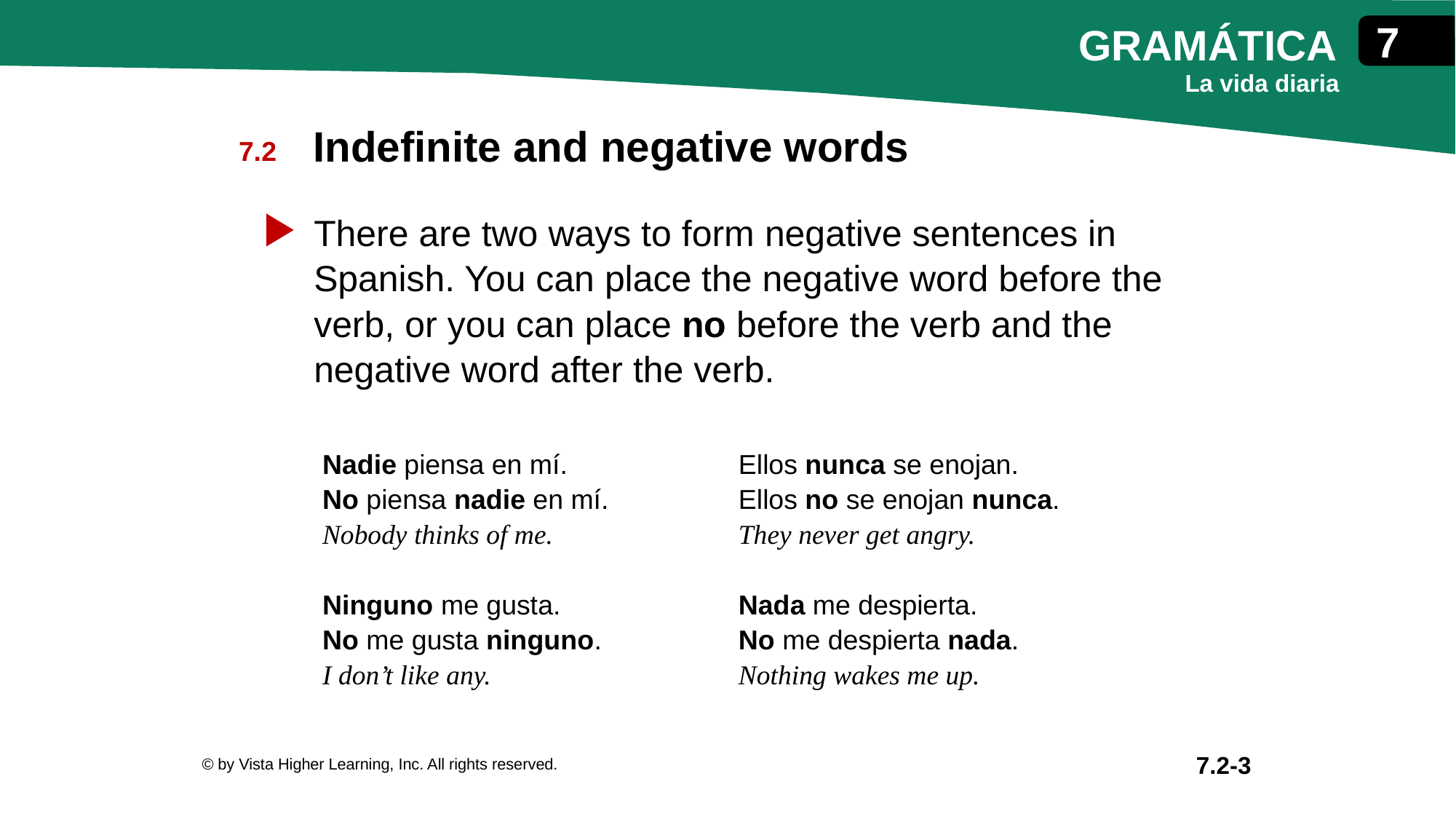

Indefinite and negative words
There are two ways to form negative sentences in Spanish. You can place the negative word before the verb, or you can place no before the verb and the negative word after the verb.
| Nadie piensa en mí. No piensa nadie en mí. Nobody thinks of me. Ninguno me gusta. No me gusta ninguno. I don’t like any. | Ellos nunca se enojan. Ellos no se enojan nunca. They never get angry. Nada me despierta. No me despierta nada. Nothing wakes me up. |
| --- | --- |
© by Vista Higher Learning, Inc. All rights reserved.
7.2-3